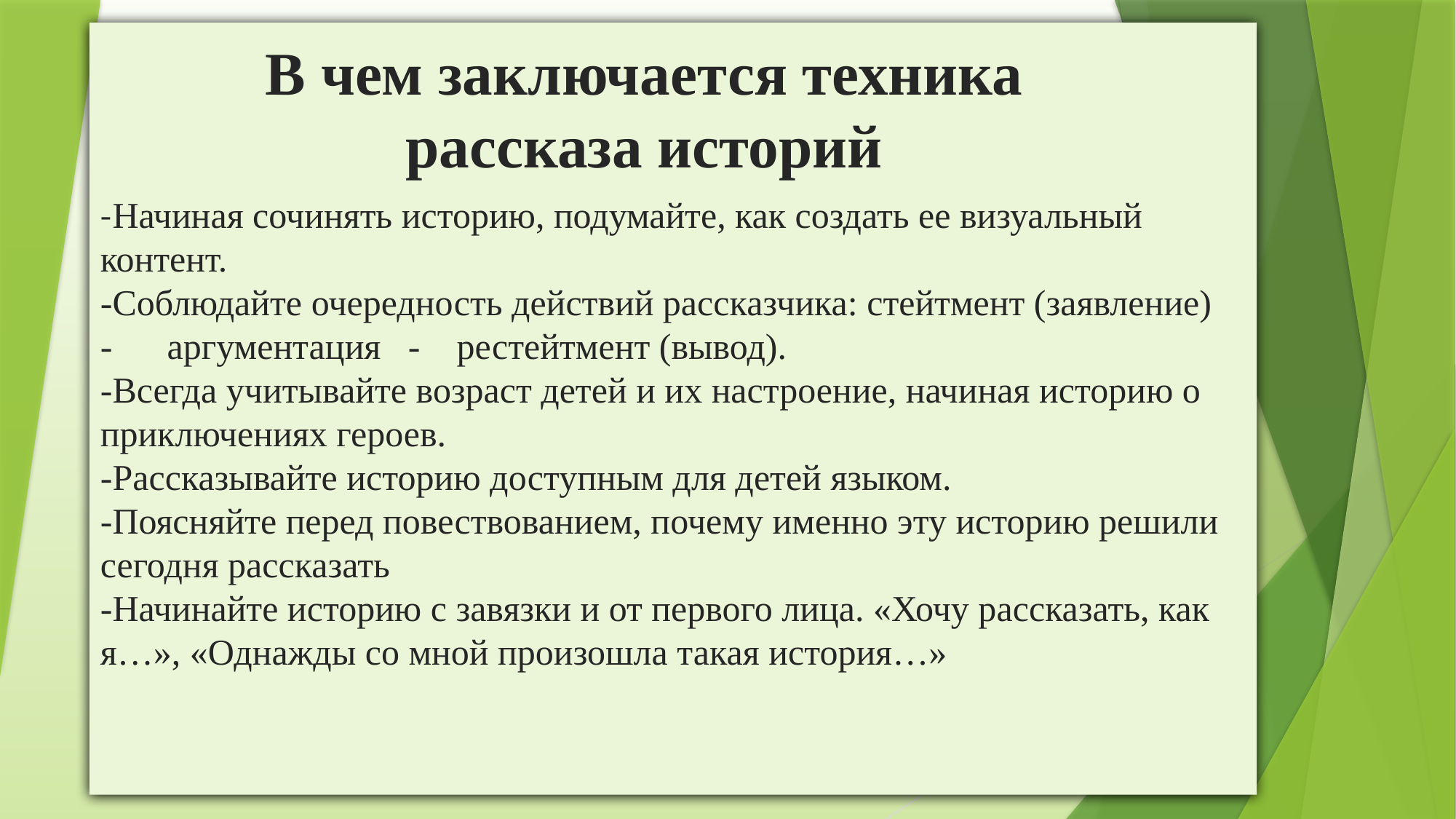

В чем заключается техника рассказа историй
# -Начиная сочинять историю, подумайте, как создать ее визуальный контент. -Соблюдайте очередность действий рассказчика: стейтмент (заявление)   -      аргументация   -    рестейтмент (вывод). -Всегда учитывайте возраст детей и их настроение, начиная историю о приключениях героев. -Рассказывайте историю доступным для детей языком. -Поясняйте перед повествованием, почему именно эту историю решили сегодня рассказать -Начинайте историю с завязки и от первого лица. «Хочу рассказать, как я…», «Однажды со мной произошла такая история…»